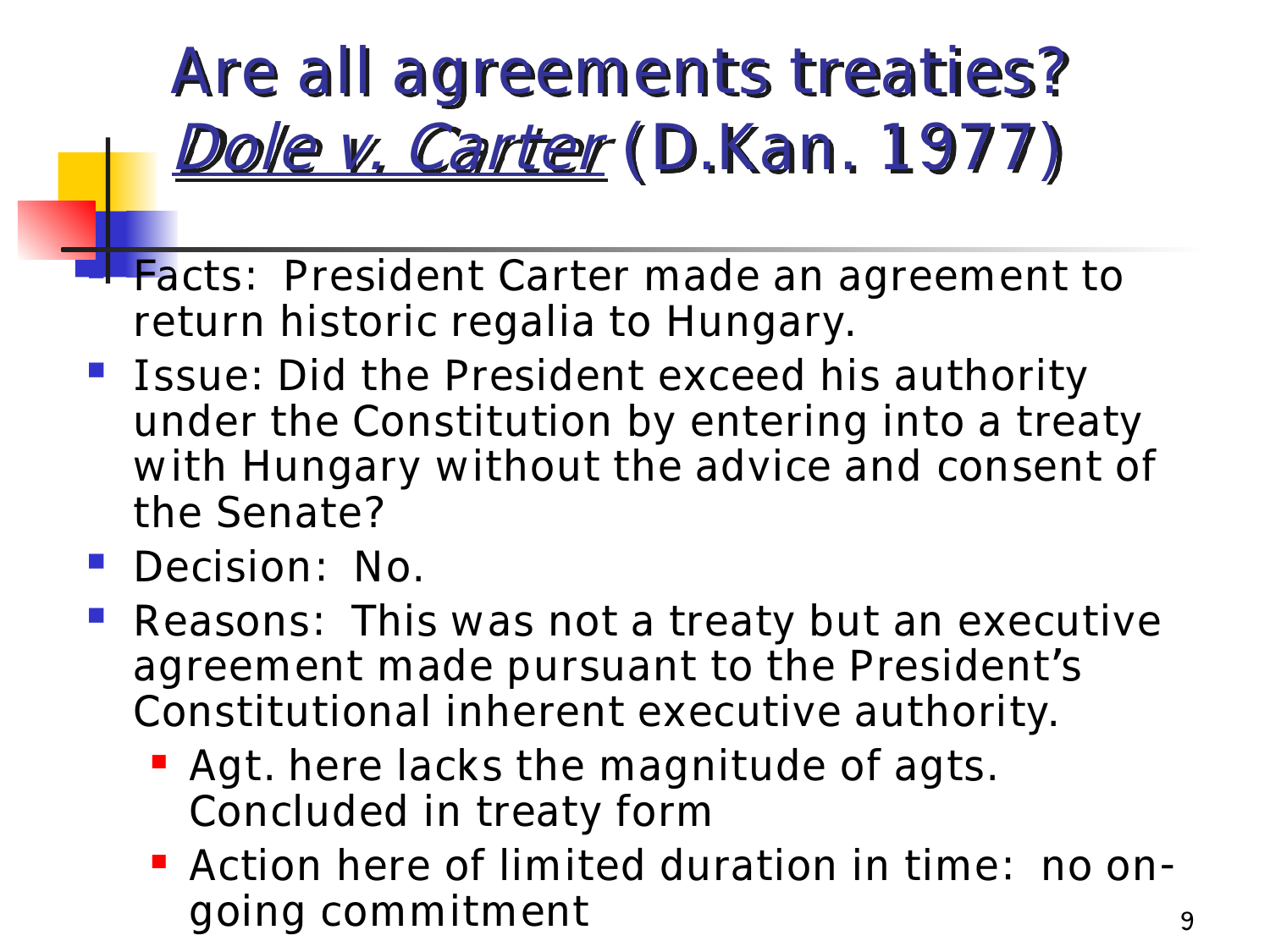

# Are all agreements treaties? Dole v. Carter (D.Kan. 1977)

Facts:  President Carter made an agreement to return historic regalia to Hungary.
Issue: Did the President exceed his authority under the Constitution by entering into a treaty with Hungary without the advice and consent of the Senate?
Decision:  No.
Reasons:  This was not a treaty but an executive agreement made pursuant to the President’s Constitutional inherent executive authority.
Agt. here lacks the magnitude of agts. Concluded in treaty form
Action here of limited duration in time:  no on-going commitment

9